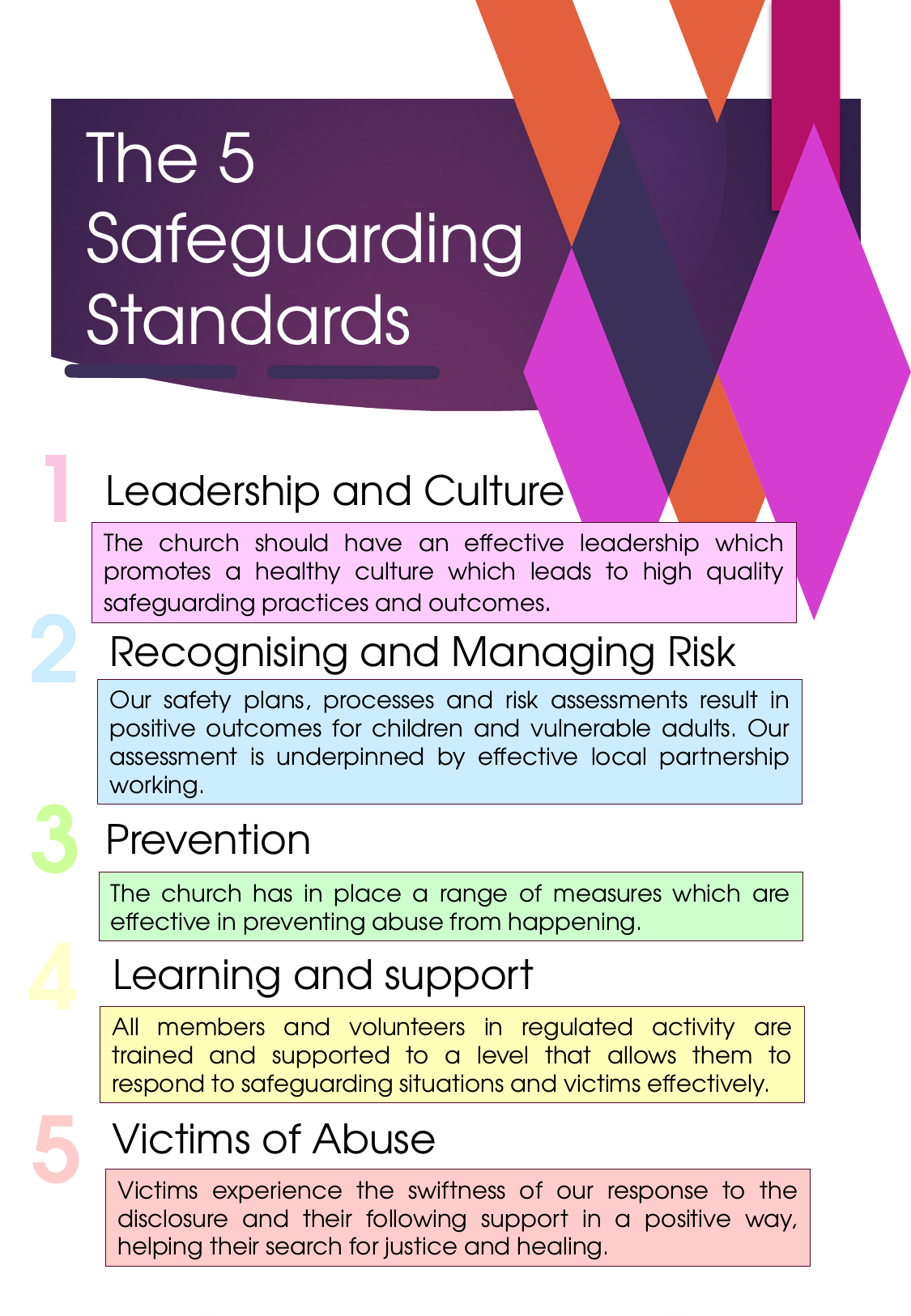

The 5
Safeguarding
Standards
1
Leadership and Culture
# Agenda
The church should have an effective leadership which promotes a healthy culture which leads to high quality safeguarding practices and outcomes.
2
Recognising and Managing Risk
Our safety plans, processes and risk assessments result in positive outcomes for children and vulnerable adults. Our assessment is underpinned by effective local partnership working.

3
Prevention
The church has in place a range of measures which are effective in preventing abuse from happening.
2
4
Learning and support
All members and volunteers in regulated activity are trained and supported to a level that allows them to respond to safeguarding situations and victims effectively.
5
Victims of Abuse
Victims experience the swiftness of our response to the disclosure and their following support in a positive way, helping their search for justice and healing.